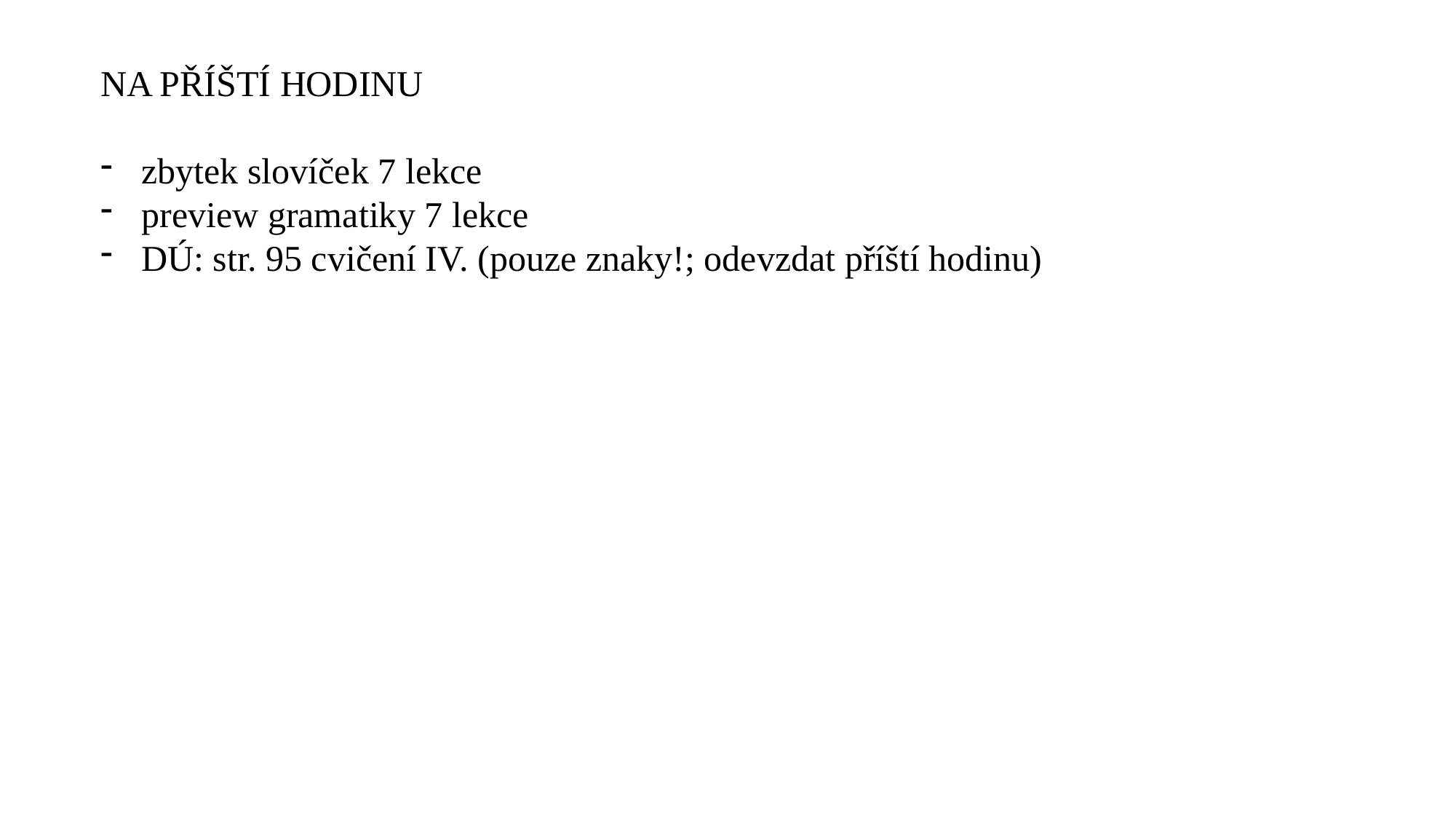

NA PŘÍŠTÍ HODINU

zbytek slovíček 7 lekce
preview gramatiky 7 lekce
DÚ: str. 95 cvičení IV. (pouze znaky!; odevzdat příští hodinu)